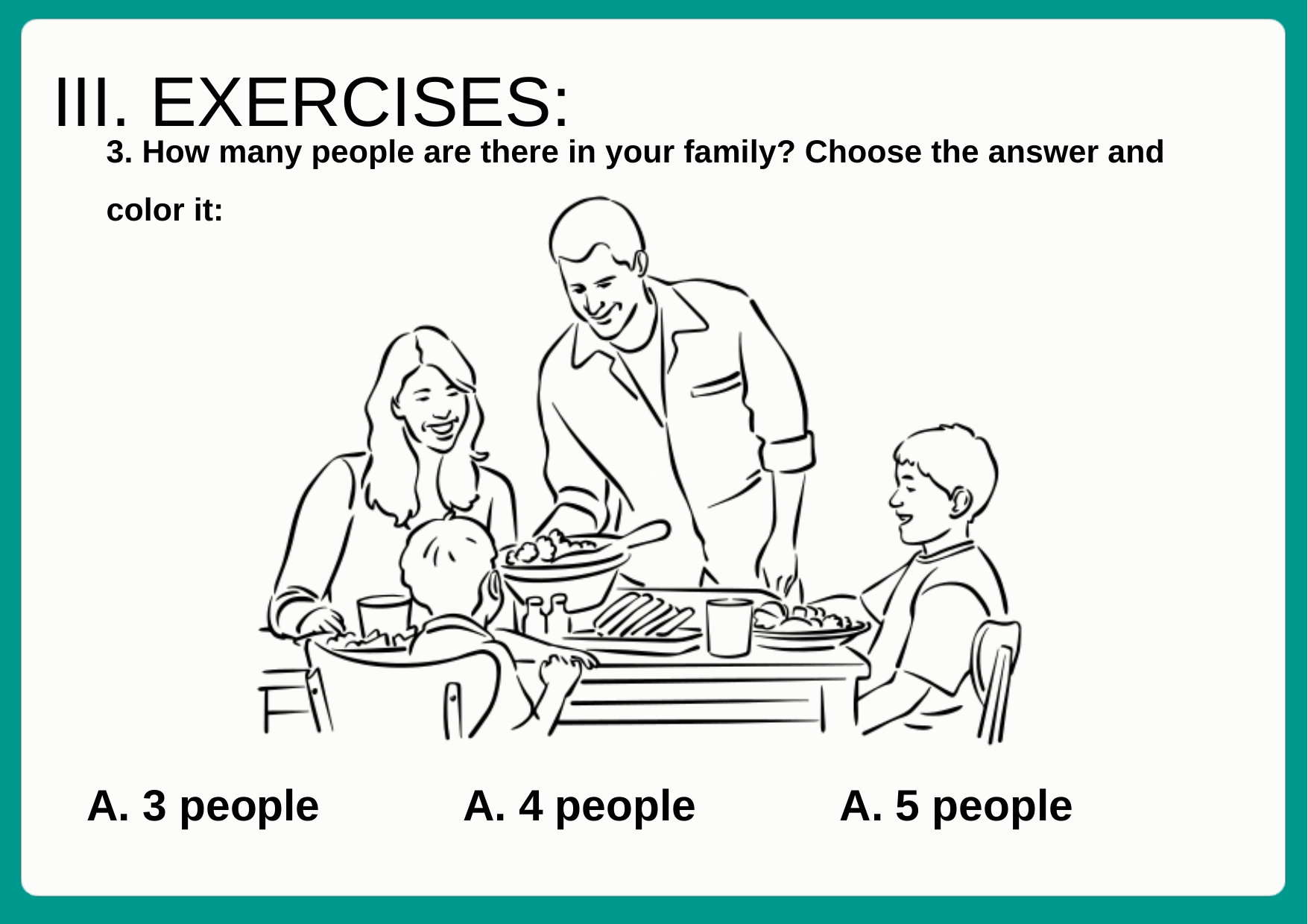

III. EXERCISES:
3. How many people are there in your family? Choose the answer and color it:
.
A. 3 people
A. 4 people
A. 5 people